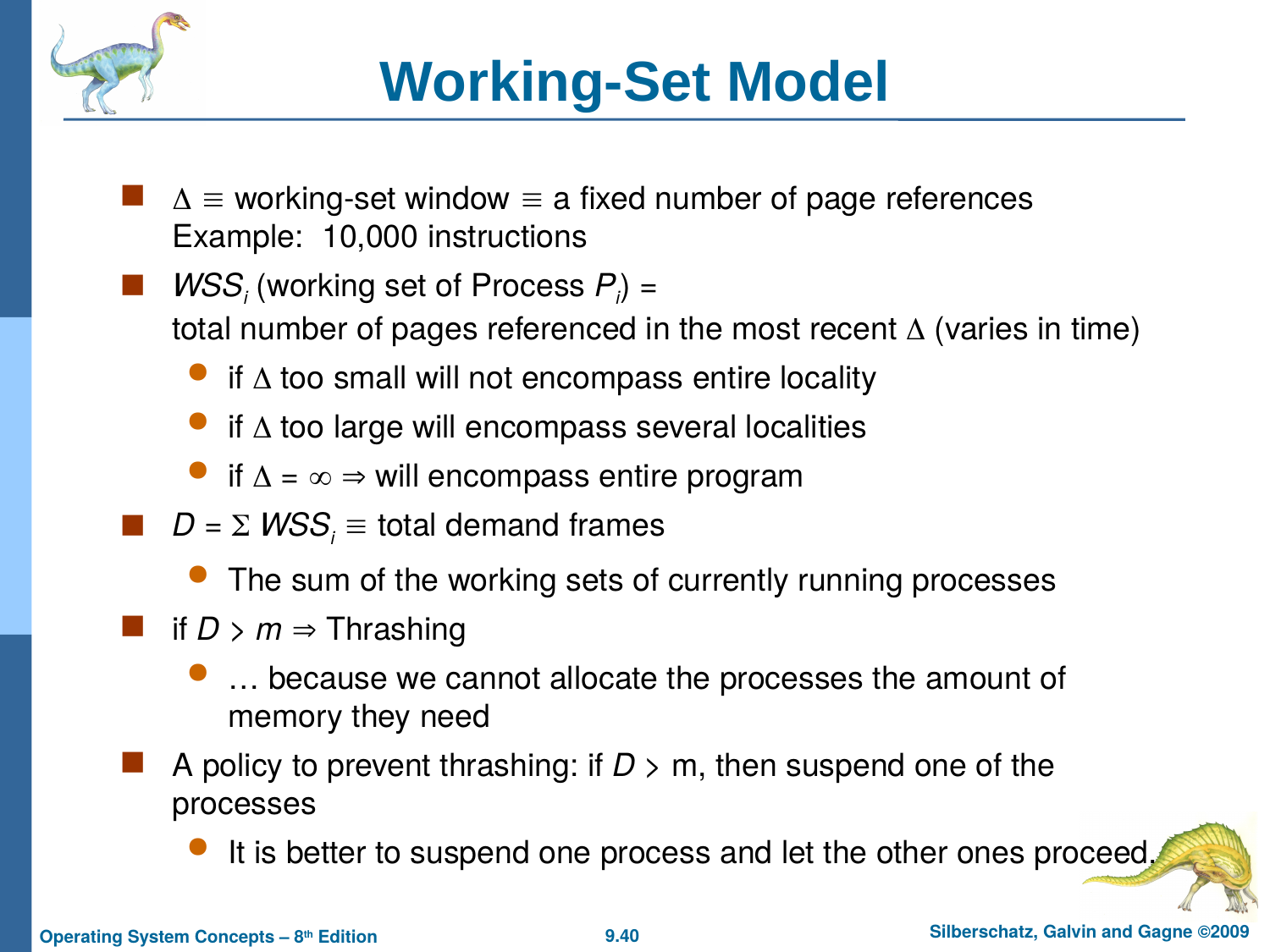

# Working-Set Model
Δ ≡ working-set window ≡ a fixed number of page references
Example:  10,000 instructions
WSSi (working set of Process Pi) =
total number of pages referenced in the most recent Δ (varies in time)
if Δ too small will not encompass entire locality
if Δ too large will encompass several localities
if Δ = ∞ ⇒ will encompass entire program
D = Σ WSSi ≡ total demand frames
The sum of the working sets of currently running processes
if D > m ⇒ Thrashing
… because we cannot allocate the processes the amount of memory they need
A policy to prevent thrashing: if D > m, then suspend one of the processes
It is better to suspend one process and let the other ones proceed.